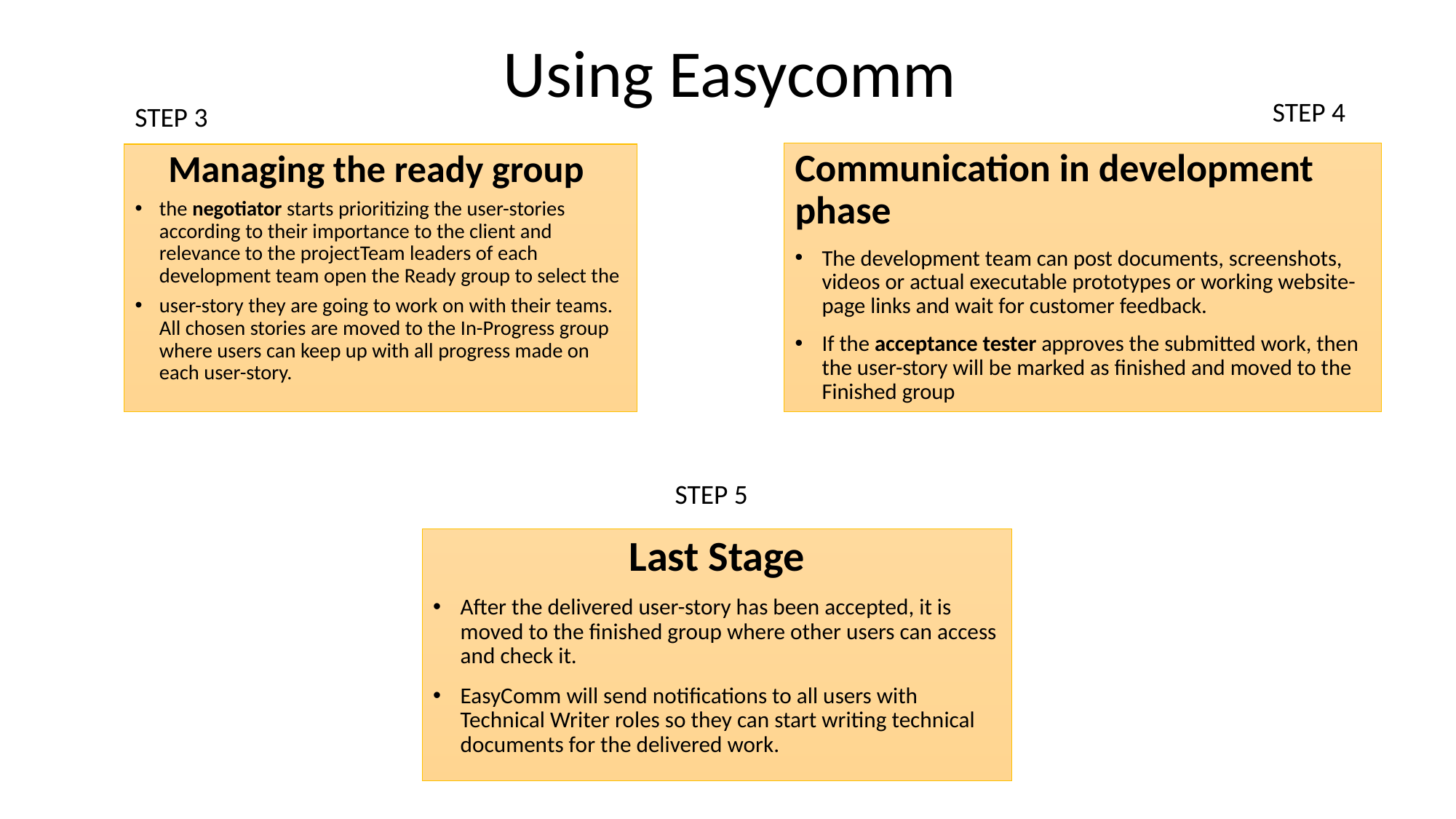

# Using Easycomm
STEP 4
STEP 3
Communication in development phase
The development team can post documents, screenshots, videos or actual executable prototypes or working website-page links and wait for customer feedback.
If the acceptance tester approves the submitted work, then the user-story will be marked as finished and moved to the Finished group

Managing the ready group
the negotiator starts prioritizing the user-stories according to their importance to the client and relevance to the projectTeam leaders of each development team open the Ready group to select the
user-story they are going to work on with their teams. All chosen stories are moved to the In-Progress group where users can keep up with all progress made on each user-story.

STEP 5
Last Stage
After the delivered user-story has been accepted, it is moved to the finished group where other users can access and check it.
EasyComm will send notifications to all users with Technical Writer roles so they can start writing technical documents for the delivered work.